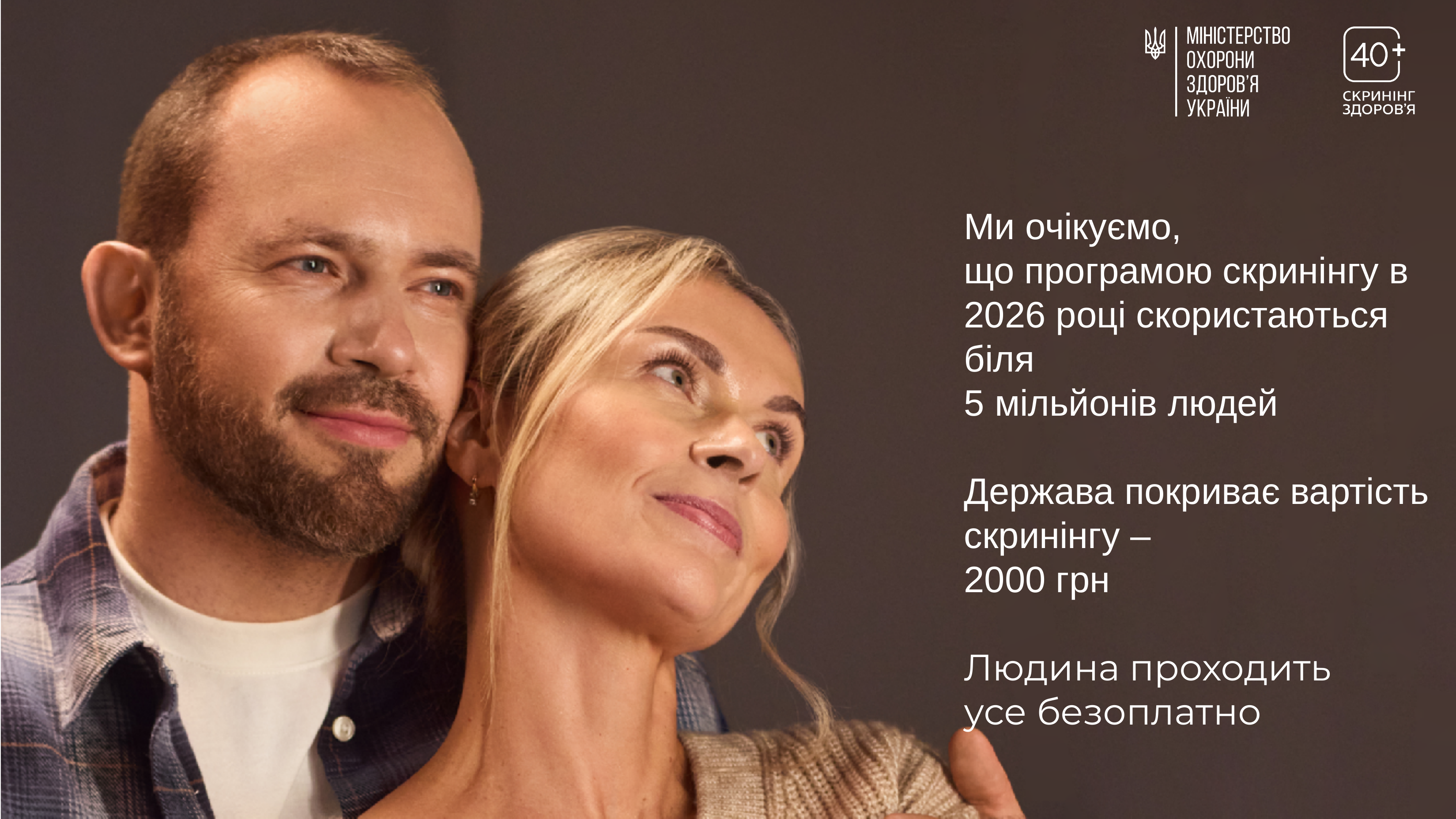

# Ми очікуємо, що програмою скринінгу в 2026 році скористаються біля 5 мільйонів людей

Держава покриває вартість скринінгу –
2000 грн

Людина проходить
усе безоплатно